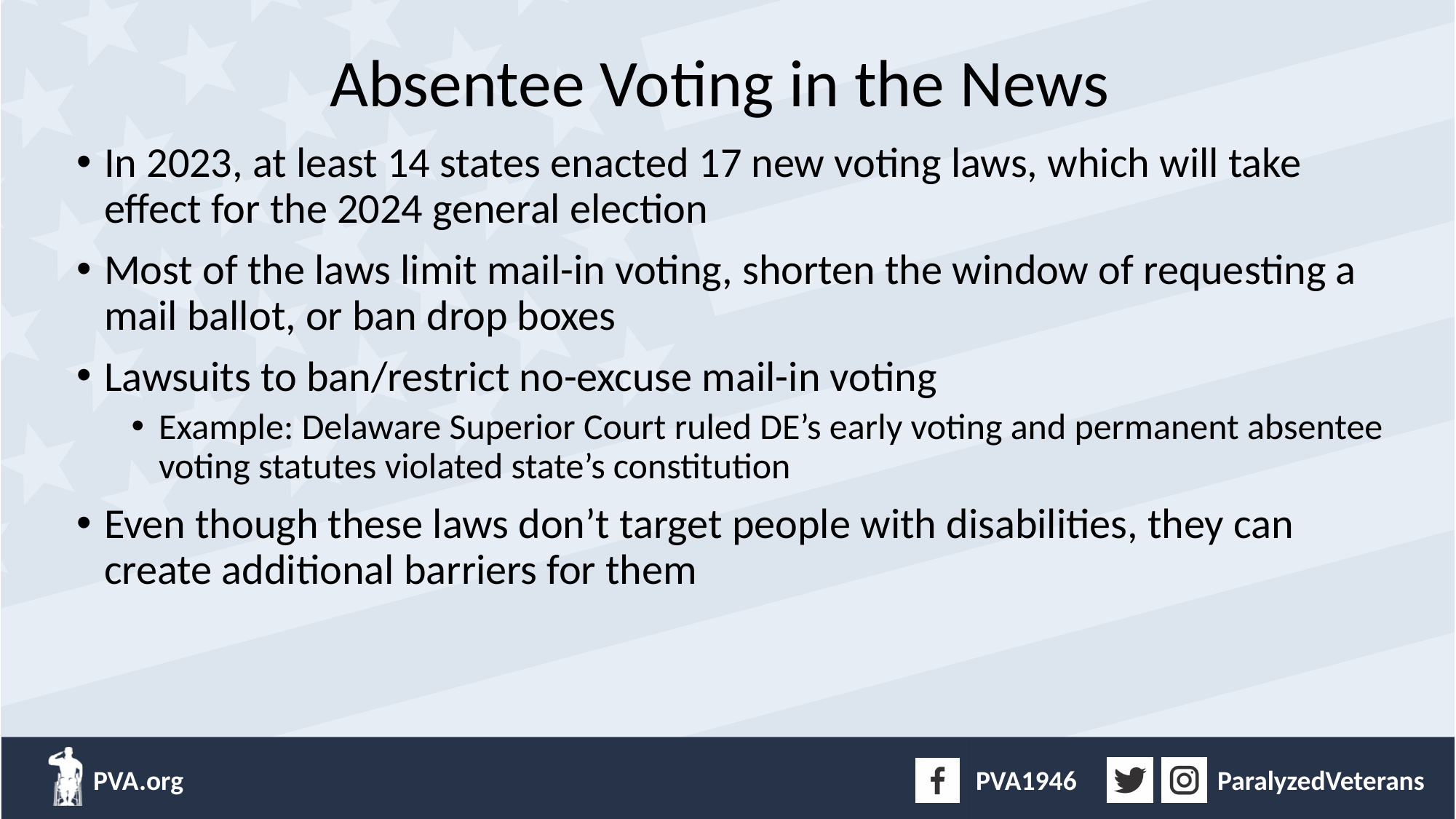

# Absentee Voting in the News
In 2023, at least 14 states enacted 17 new voting laws, which will take effect for the 2024 general election
Most of the laws limit mail-in voting, shorten the window of requesting a mail ballot, or ban drop boxes
Lawsuits to ban/restrict no-excuse mail-in voting
Example: Delaware Superior Court ruled DE’s early voting and permanent absentee voting statutes violated state’s constitution
Even though these laws don’t target people with disabilities, they can create additional barriers for them